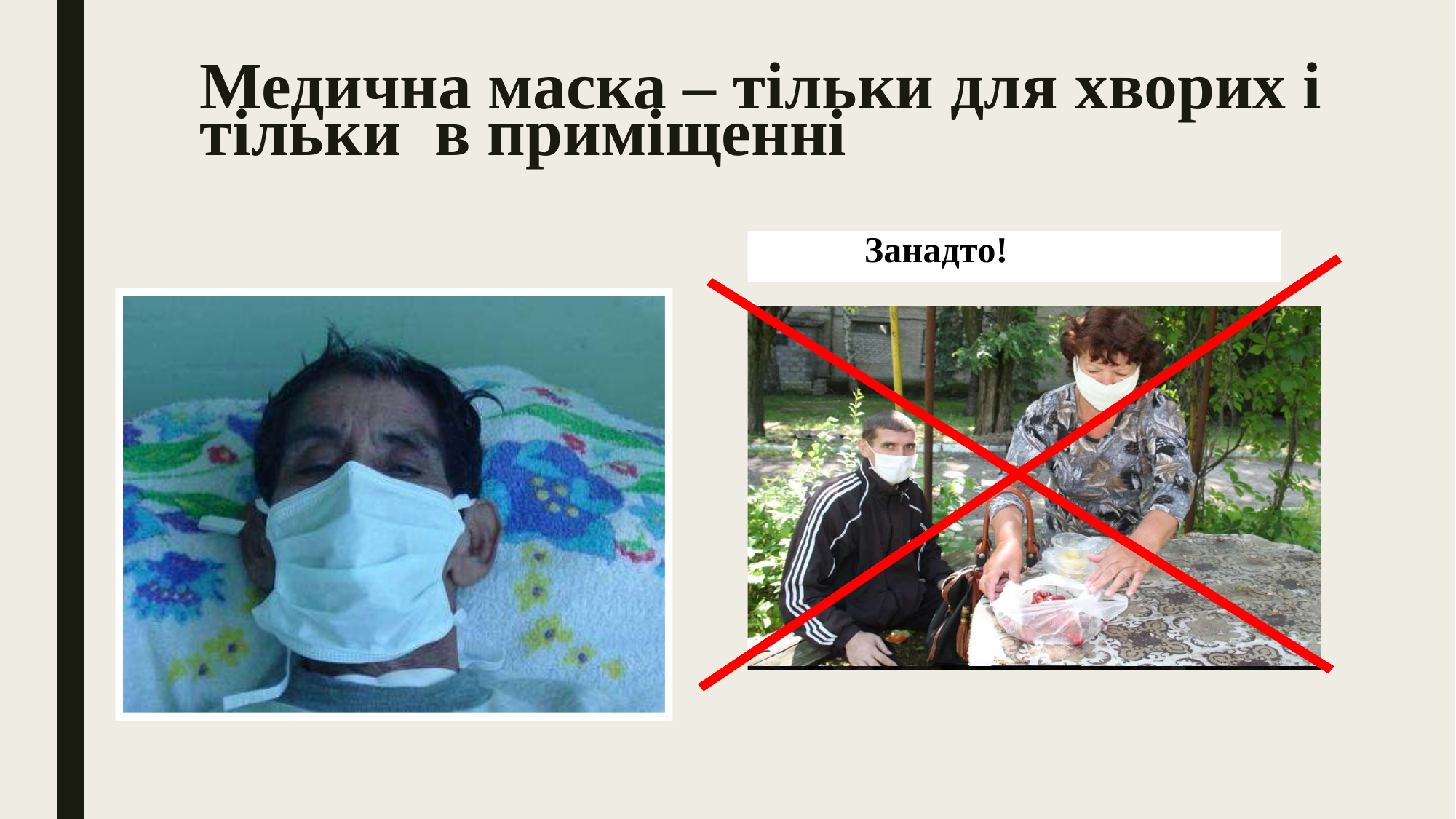

# Медична маска – тільки для хворих і тільки  в приміщенні
Занадто!